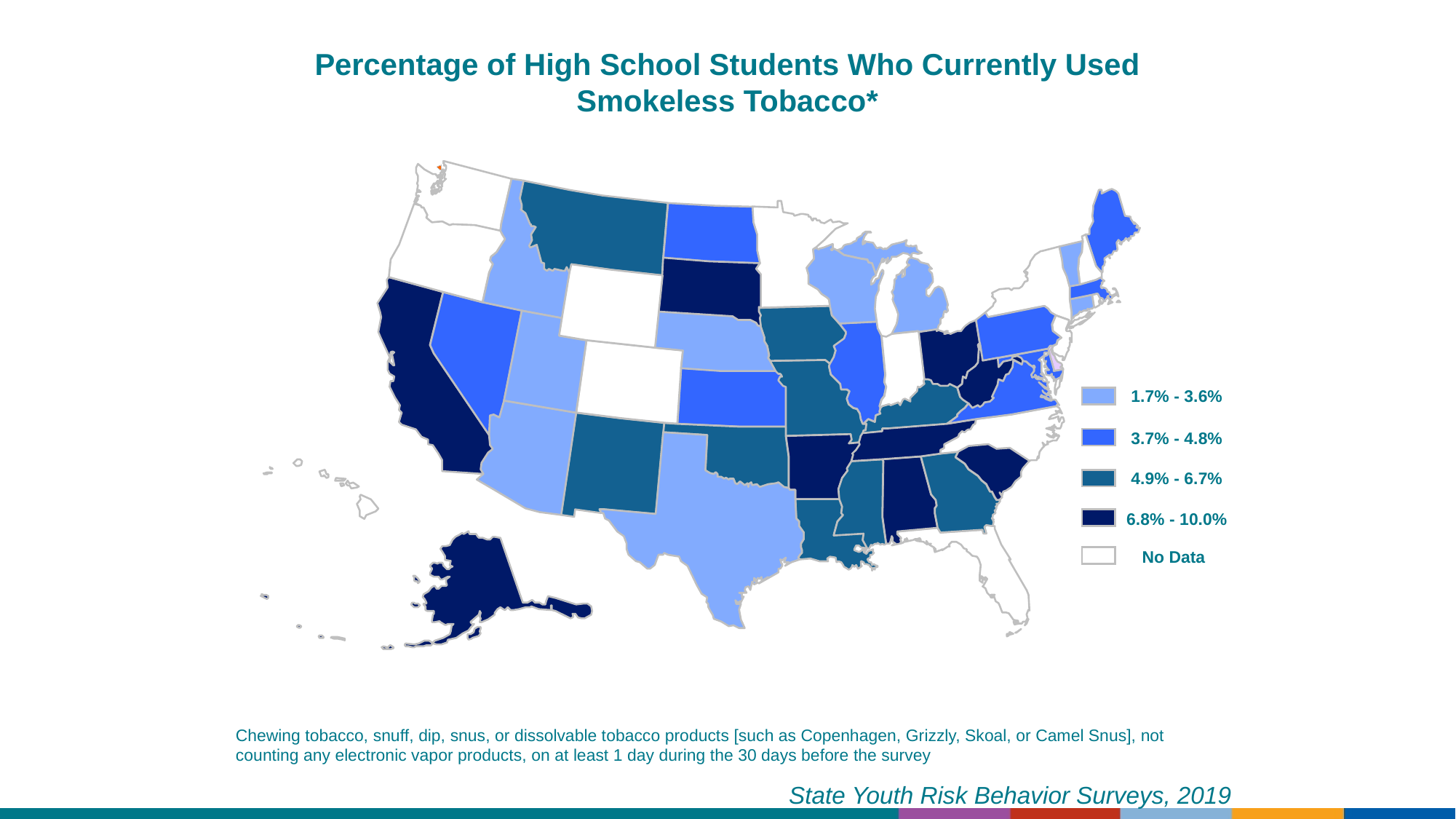

Percentage of High School Students Who Currently Used Smokeless Tobacco*

1.7% - 3.6%

3.7% - 4.8%

4.9% - 6.7%

6.8% - 10.0%

No Data

Chewing tobacco, snuff, dip, snus, or dissolvable tobacco products [such as Copenhagen, Grizzly, Skoal, or Camel Snus], not counting any electronic vapor products, on at least 1 day during the 30 days before the survey
State Youth Risk Behavior Surveys, 2019